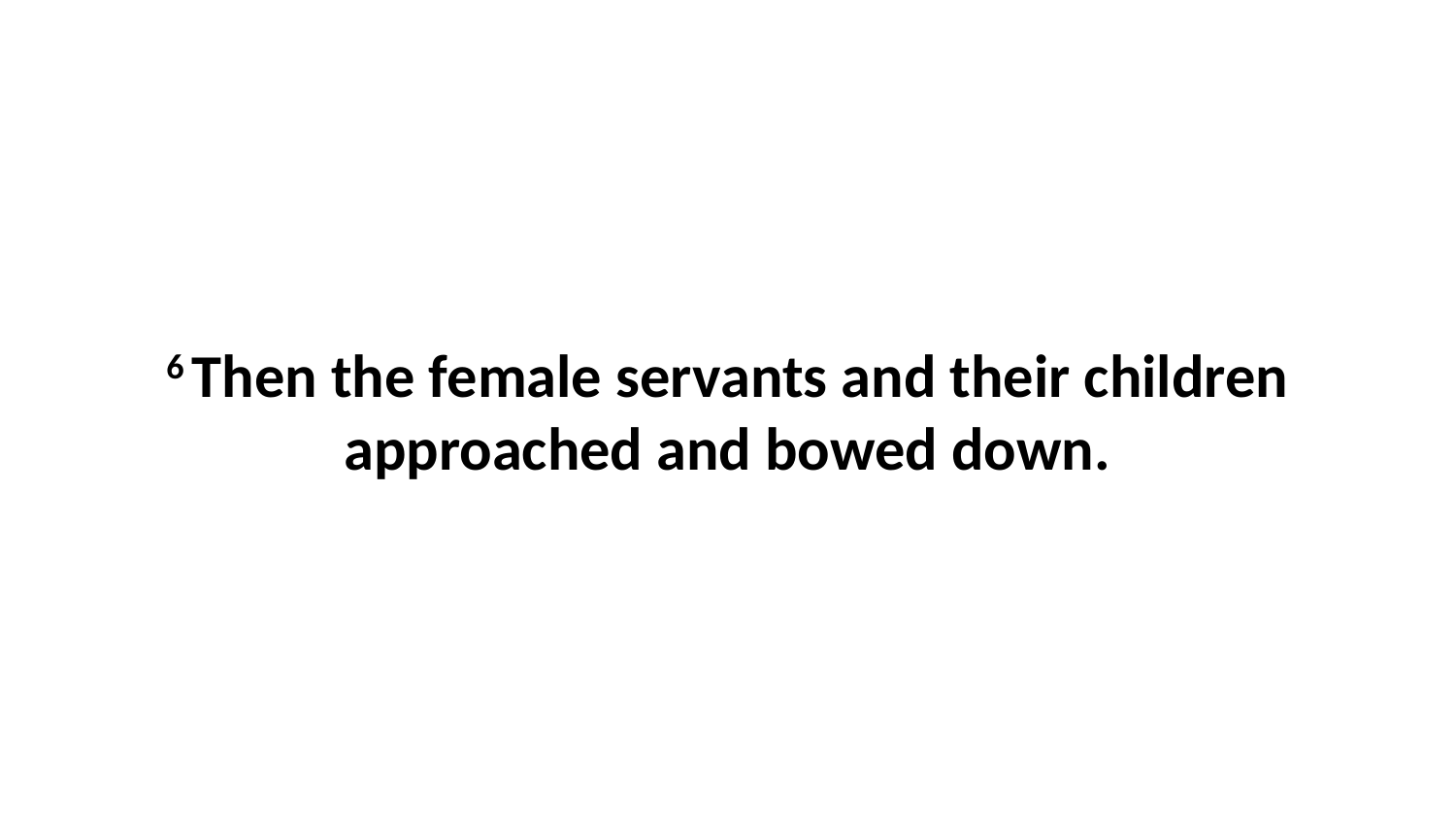

6 Then the female servants and their children approached and bowed down.